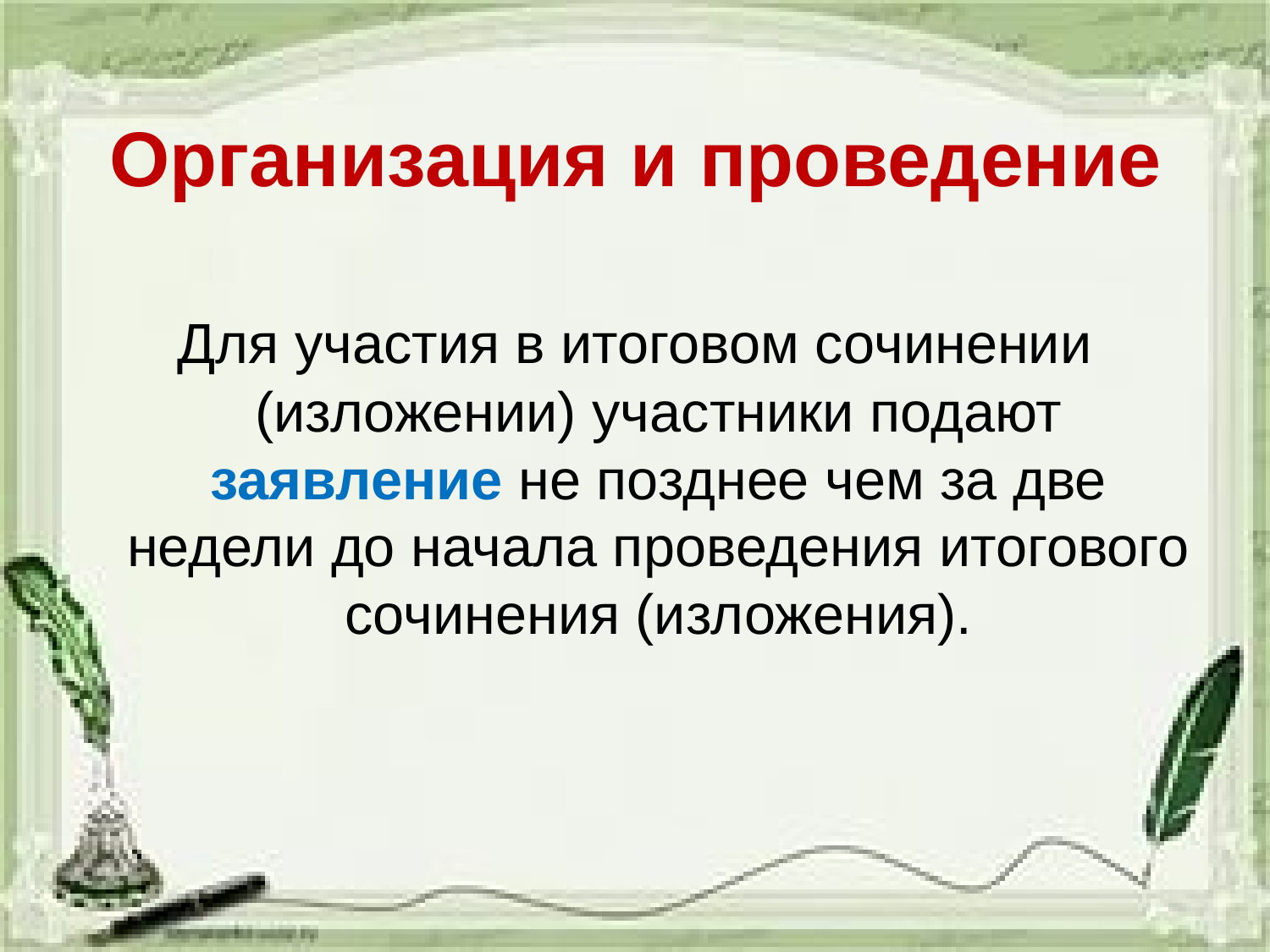

# Организация и проведение

Для участия в итоговом сочинении (изложении) участники подают заявление не позднее чем за две недели до начала проведения итогового сочинения (изложения).